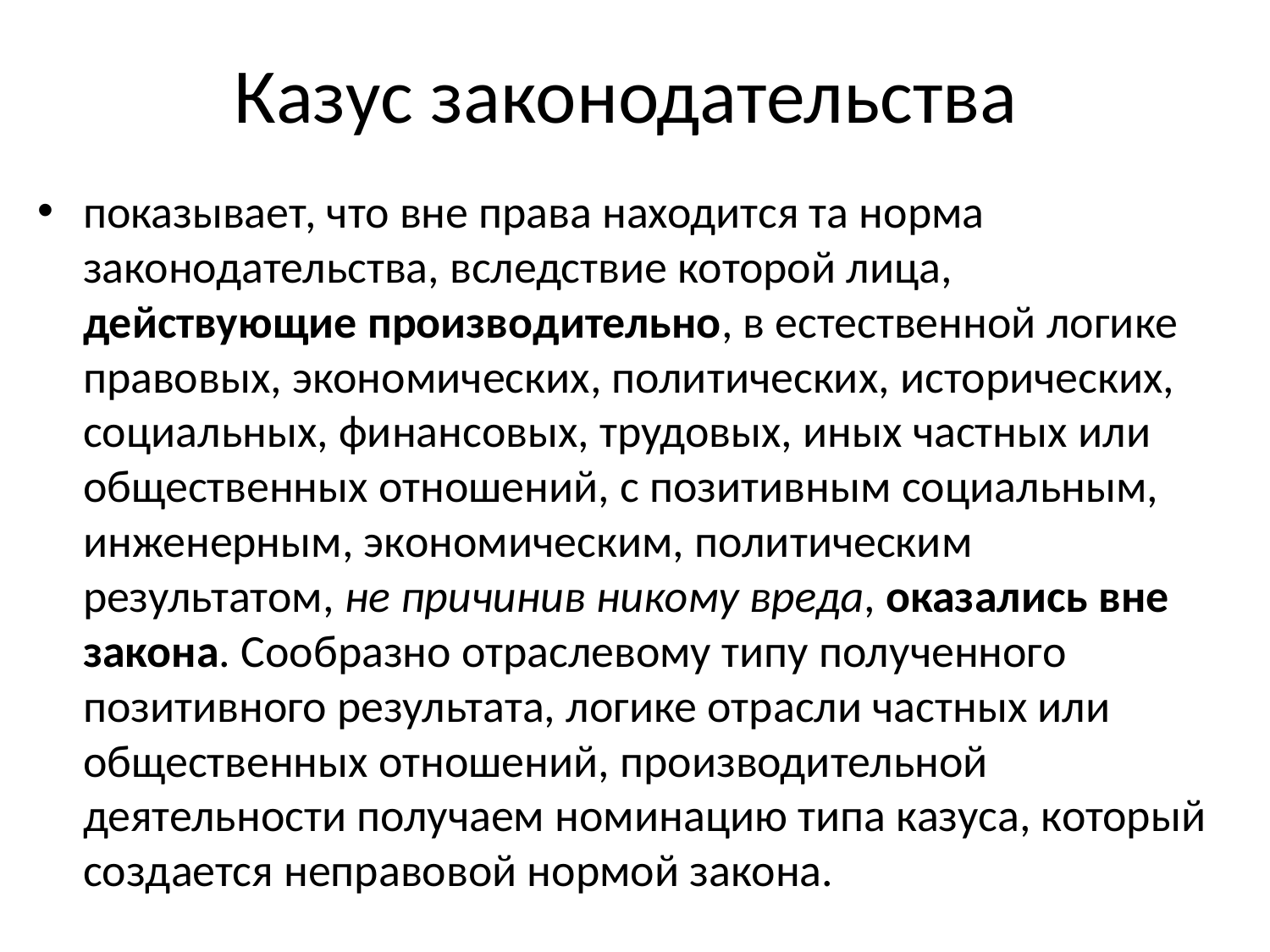

# Казус законодательства
показывает, что вне права находится та норма законодательства, вследствие которой лица, действующие производительно, в естественной логике правовых, экономических, политических, исторических, социальных, финансовых, трудовых, иных частных или общественных отношений, с позитивным социальным, инженерным, экономическим, политическим результатом, не причинив никому вреда, оказались вне закона. Сообразно отраслевому типу полученного позитивного результата, логике отрасли частных или общественных отношений, производительной деятельности получаем номинацию типа казуса, который создается неправовой нормой закона.